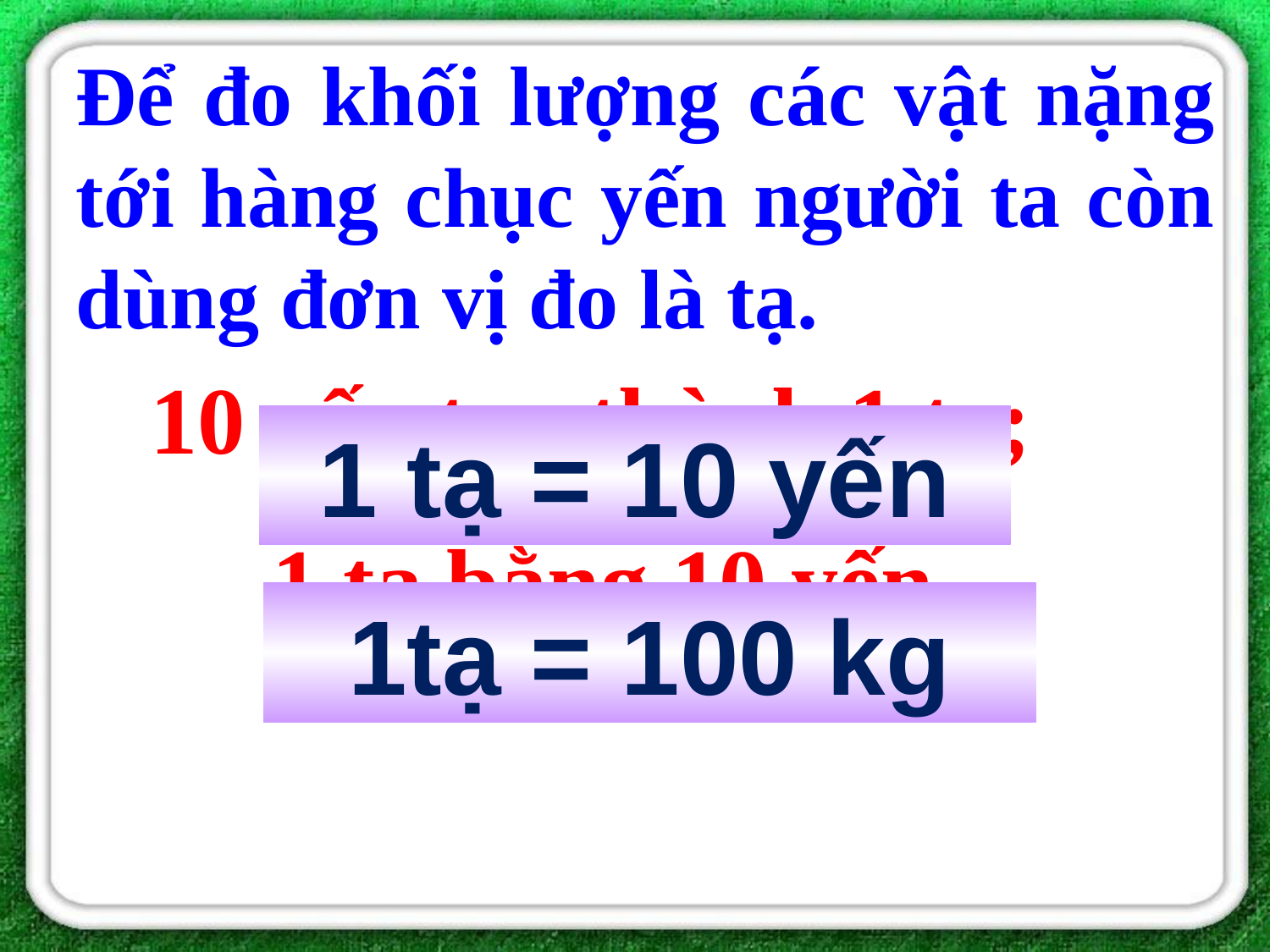

Để đo khối lượng các vật nặng tới hàng chục yến người ta còn dùng đơn vị đo là tạ.

10 yến tạo thành 1 tạ;
1 tạ bằng 10 yến
1 tạ = 10 yến
1tạ = 100 kg